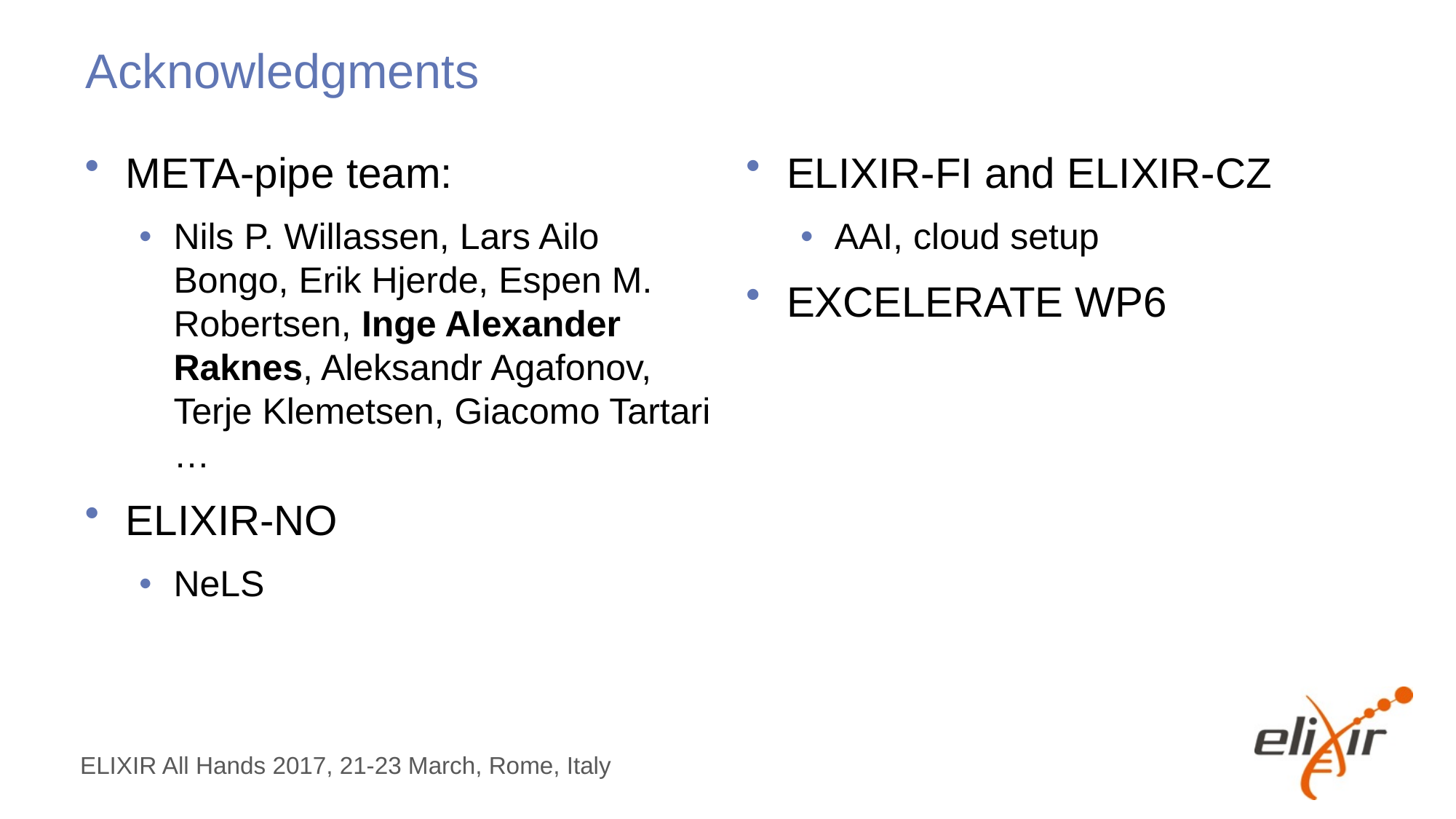

# Acknowledgments
META-pipe team:
Nils P. Willassen, Lars Ailo Bongo, Erik Hjerde, Espen M. Robertsen, Inge Alexander Raknes, Aleksandr Agafonov, Terje Klemetsen, Giacomo Tartari …
ELIXIR-NO
NeLS

ELIXIR-FI and ELIXIR-CZ
AAI, cloud setup
EXCELERATE WP6